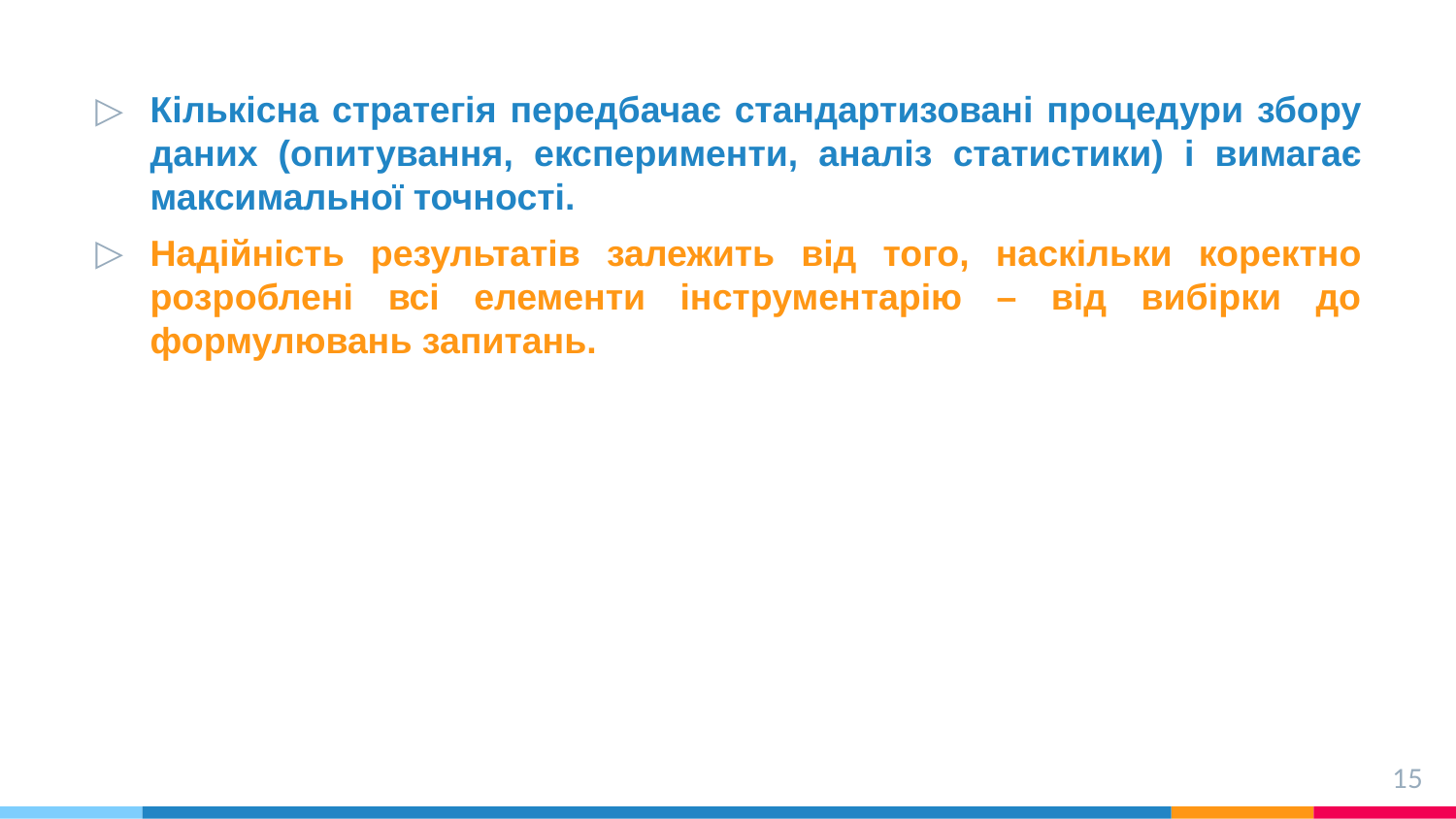

Кількісна стратегія передбачає стандартизовані процедури збору даних (опитування, експерименти, аналіз статистики) і вимагає максимальної точності.
Надійність результатів залежить від того, наскільки коректно розроблені всі елементи інструментарію – від вибірки до формулювань запитань.
15